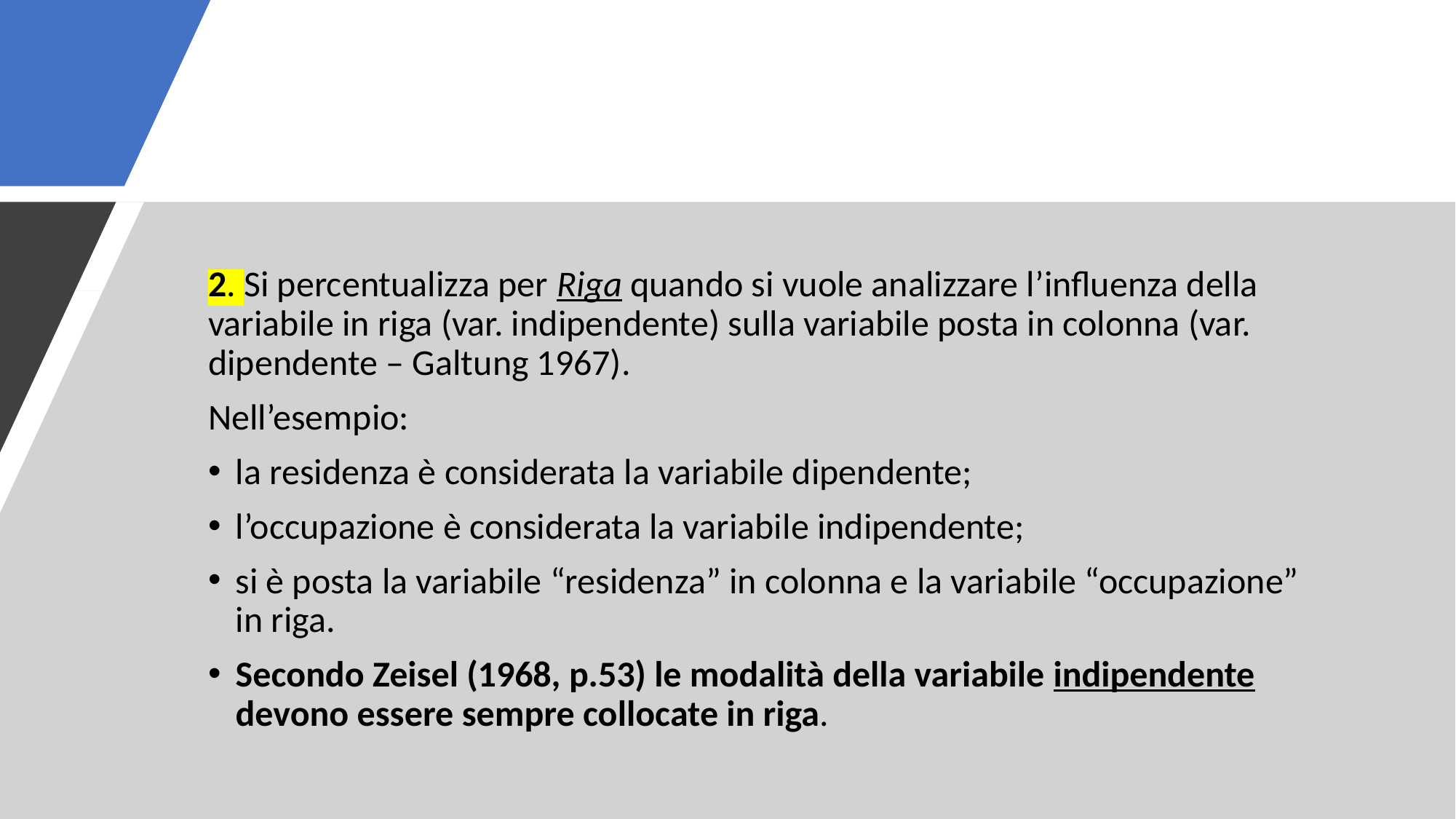

2. Si percentualizza per Riga quando si vuole analizzare l’influenza della variabile in riga (var. indipendente) sulla variabile posta in colonna (var. dipendente – Galtung 1967).
Nell’esempio:
la residenza è considerata la variabile dipendente;
l’occupazione è considerata la variabile indipendente;
si è posta la variabile “residenza” in colonna e la variabile “occupazione” in riga.
Secondo Zeisel (1968, p.53) le modalità della variabile indipendente devono essere sempre collocate in riga.